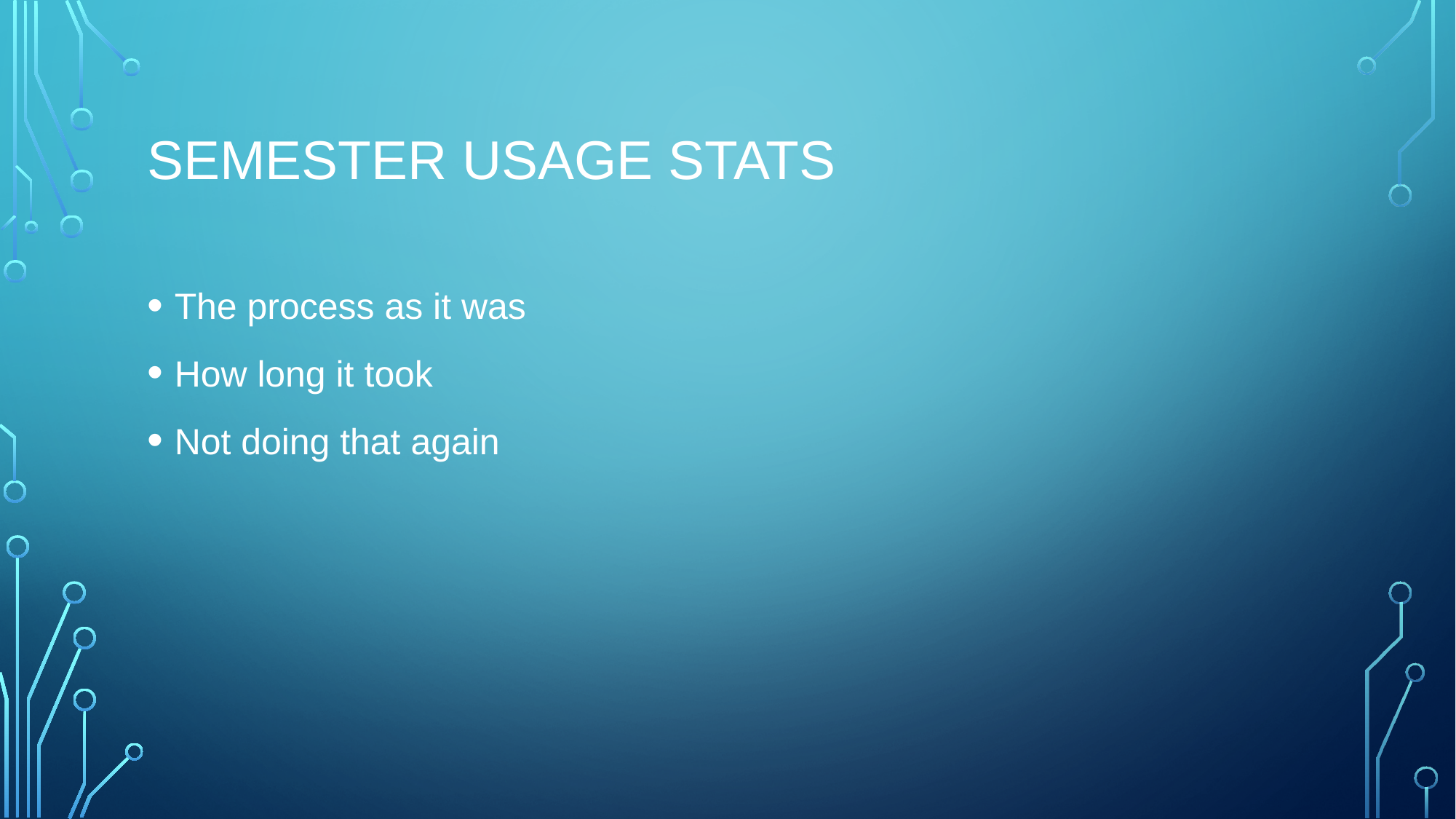

# Semester Usage Stats
The process as it was
How long it took
Not doing that again